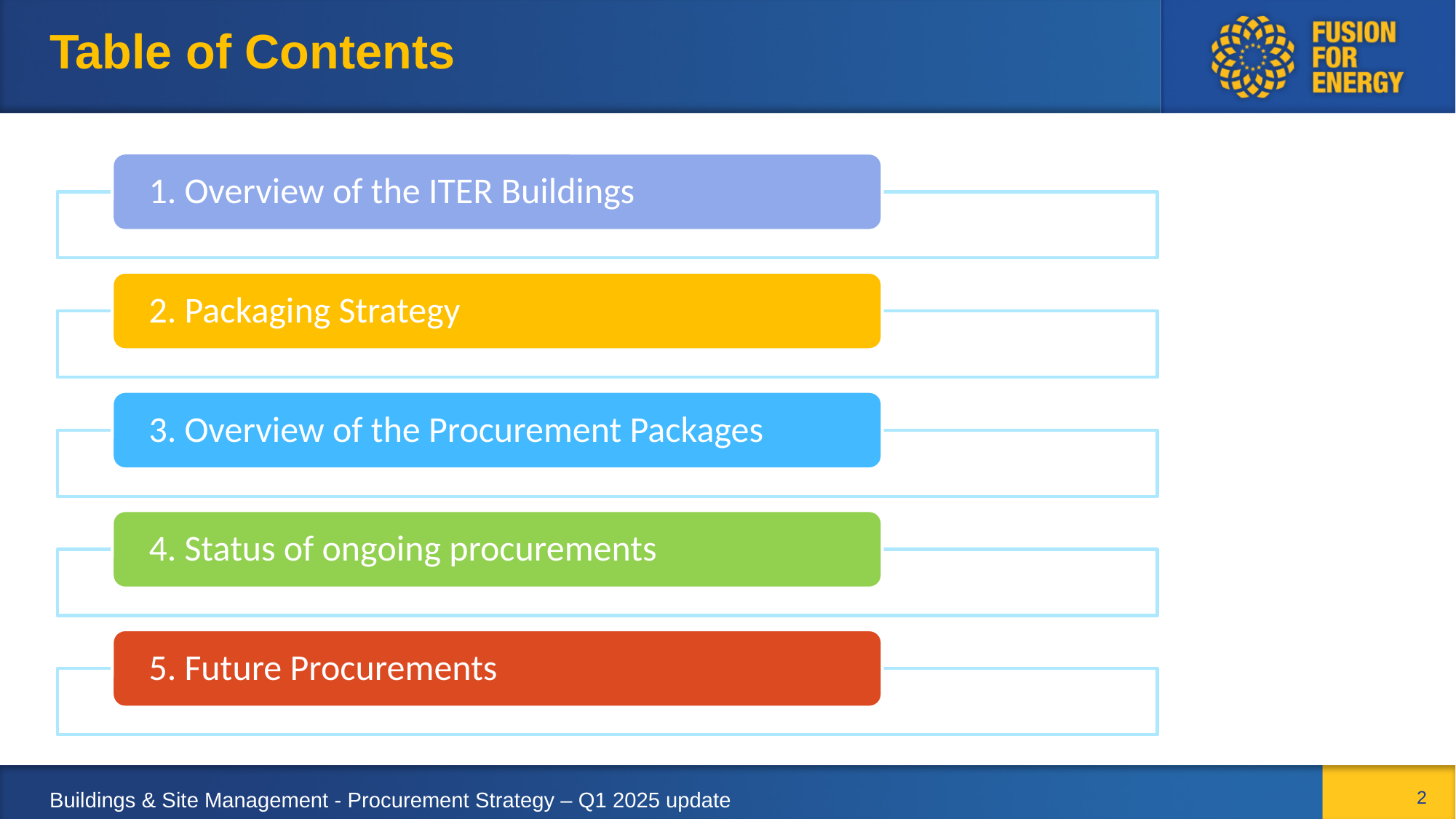

# Table of Contents
1. Overview of the ITER Buildings
2. Packaging Strategy
3. Overview of the Procurement Packages
4. Status of ongoing procurements
5. Future Procurements
2
Buildings & Site Management - Procurement Strategy – Q1 2025 update